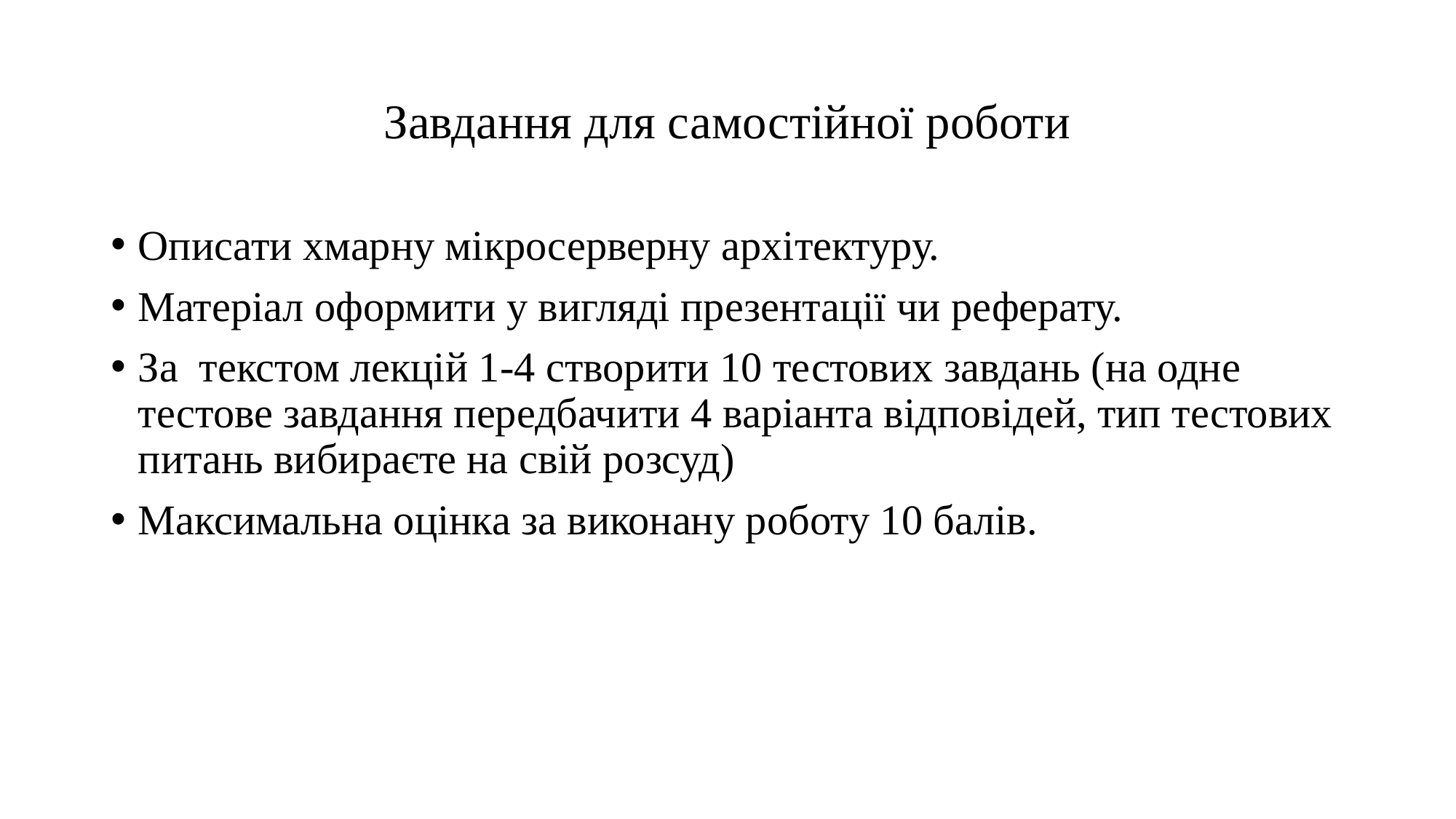

# Завдання для самостійної роботи
Описати хмарну мікросерверну архітектуру.
Матеріал оформити у вигляді презентації чи реферату.
За  текстом лекцій 1-4 створити 10 тестових завдань (на одне тестове завдання передбачити 4 варіанта відповідей, тип тестових питань вибираєте на свій розсуд)
Максимальна оцінка за виконану роботу 10 балів.